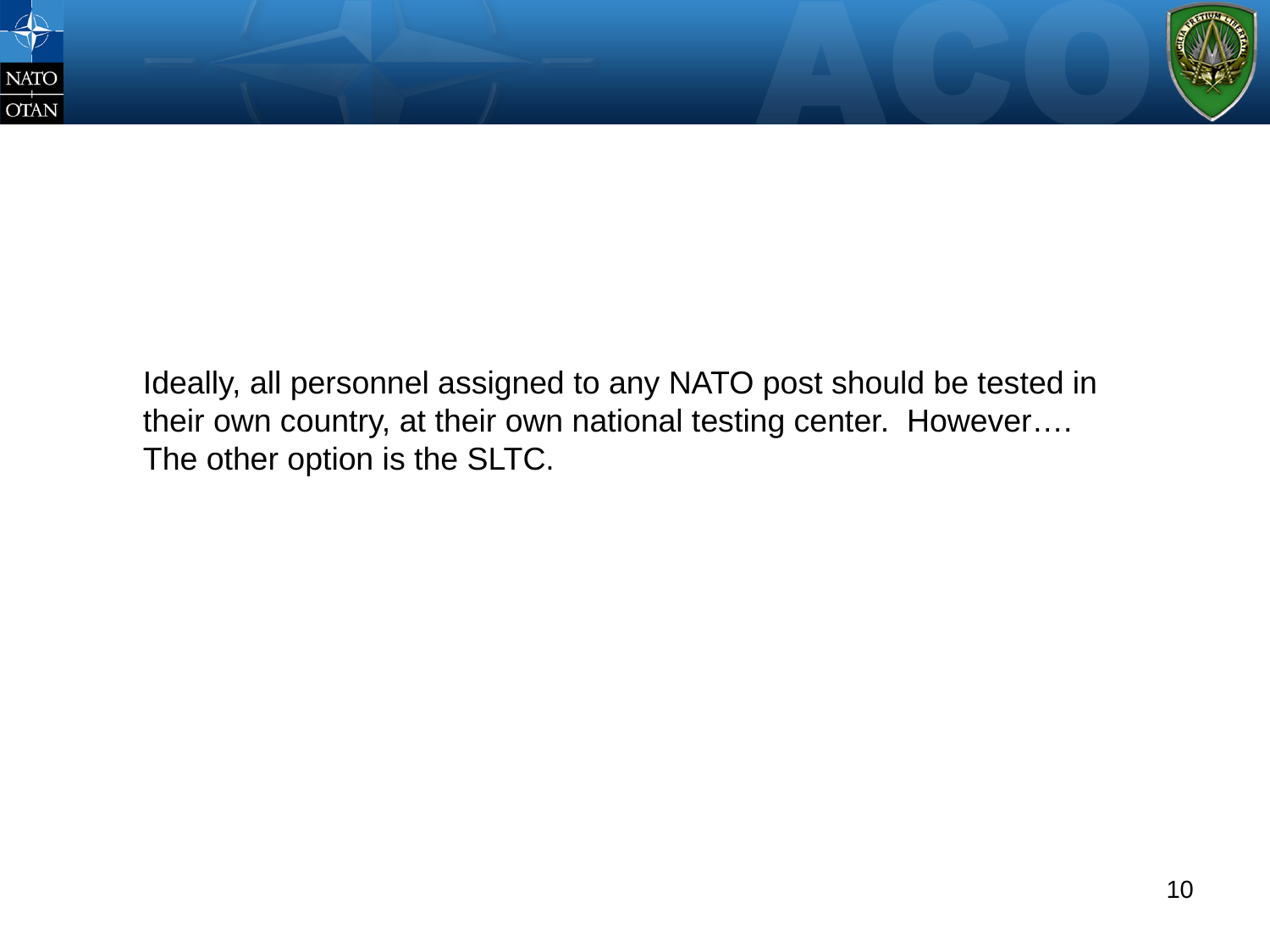

# WHERE?
Ideally, all personnel assigned to any NATO post should be tested in
their own country, at their own national testing center.  However….
The other option is the SLTC.

10